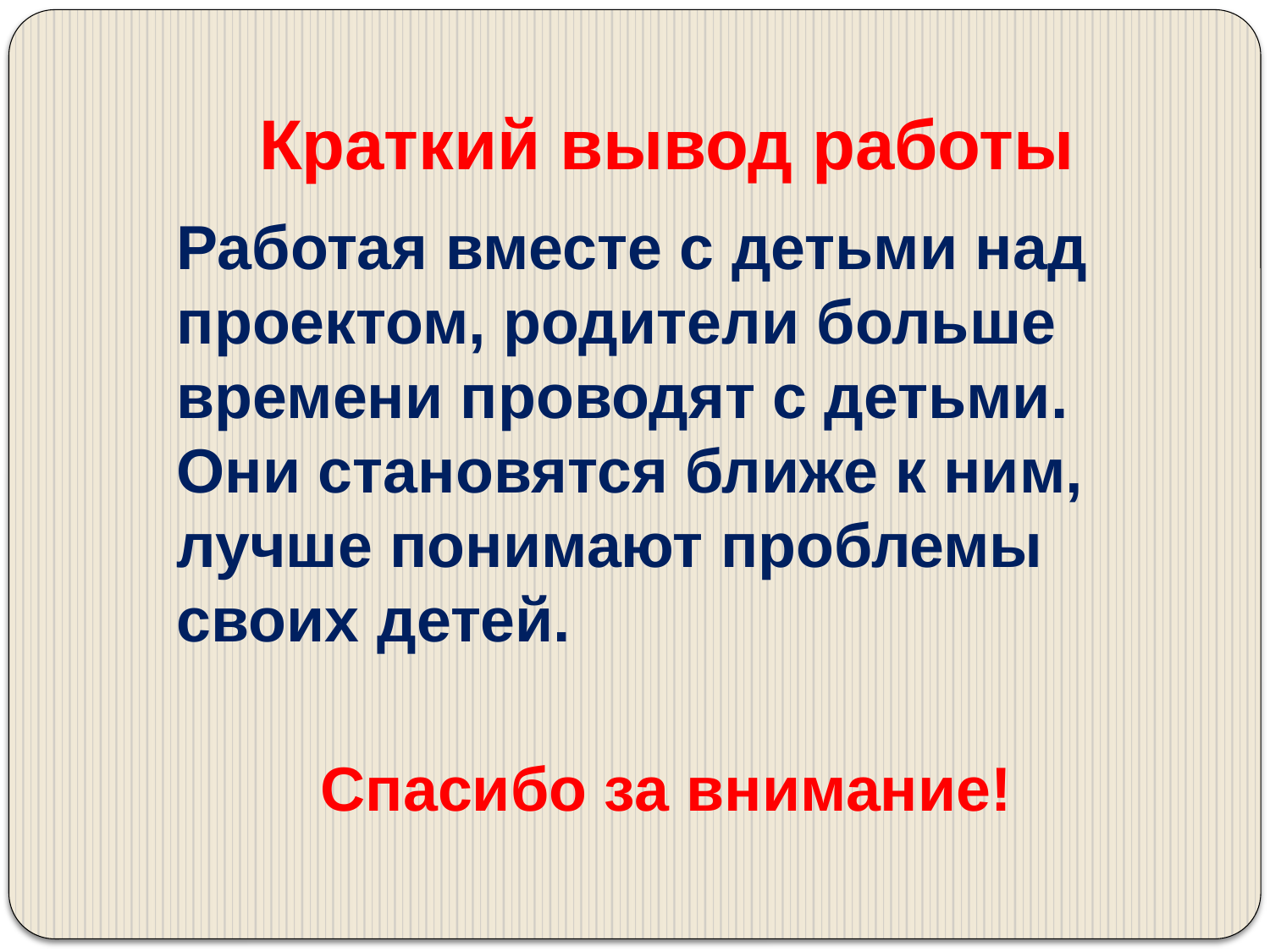

# Краткий вывод работы
		Работая вместе с детьми над проектом, родители больше времени проводят с детьми. Они становятся ближе к ним, лучше понимают проблемы своих детей.

Спасибо за внимание!